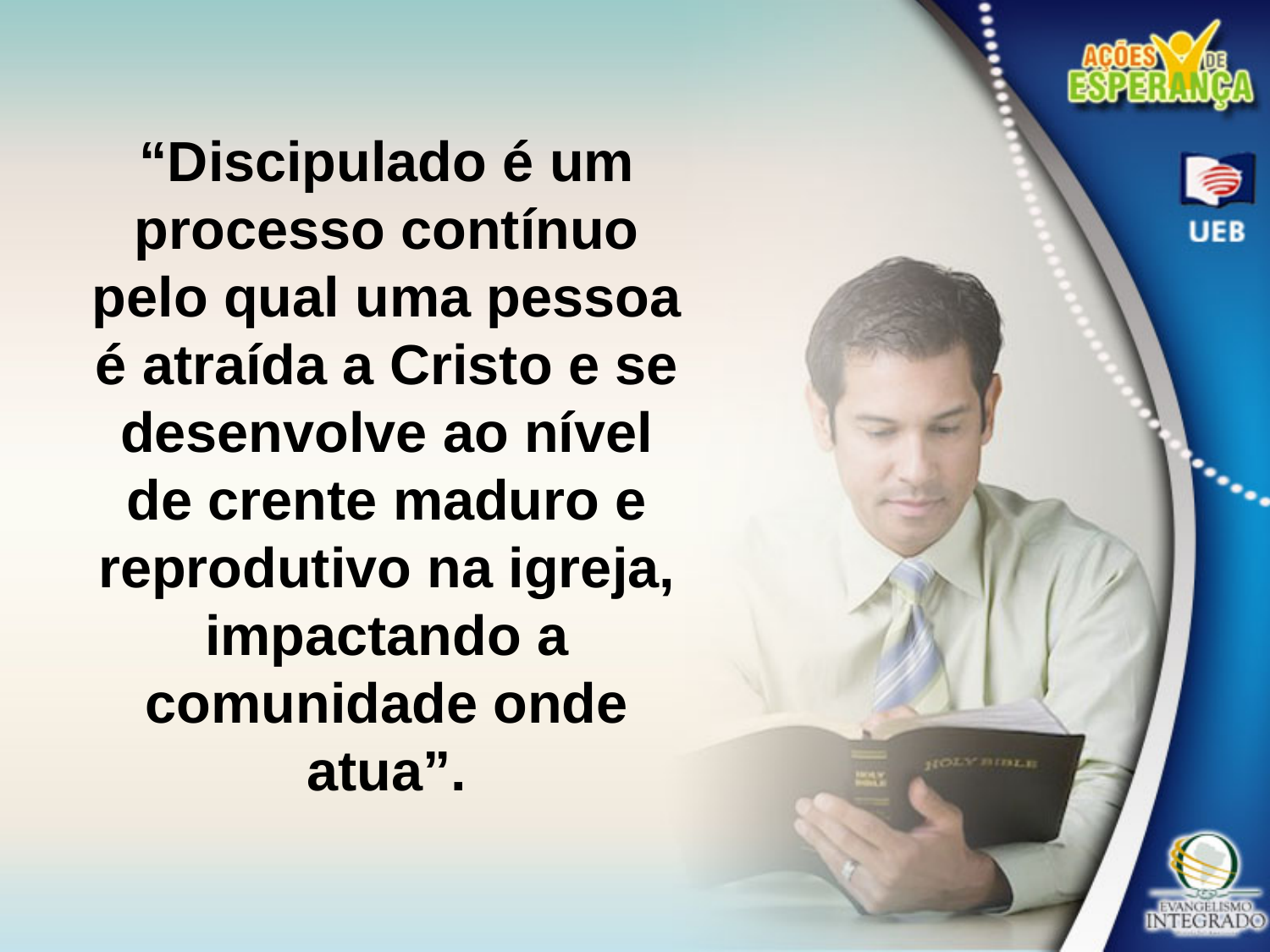

“Discipulado é um processo contínuo pelo qual uma pessoa é atraída a Cristo e se desenvolve ao nível de crente maduro e reprodutivo na igreja, impactando a comunidade onde atua”.